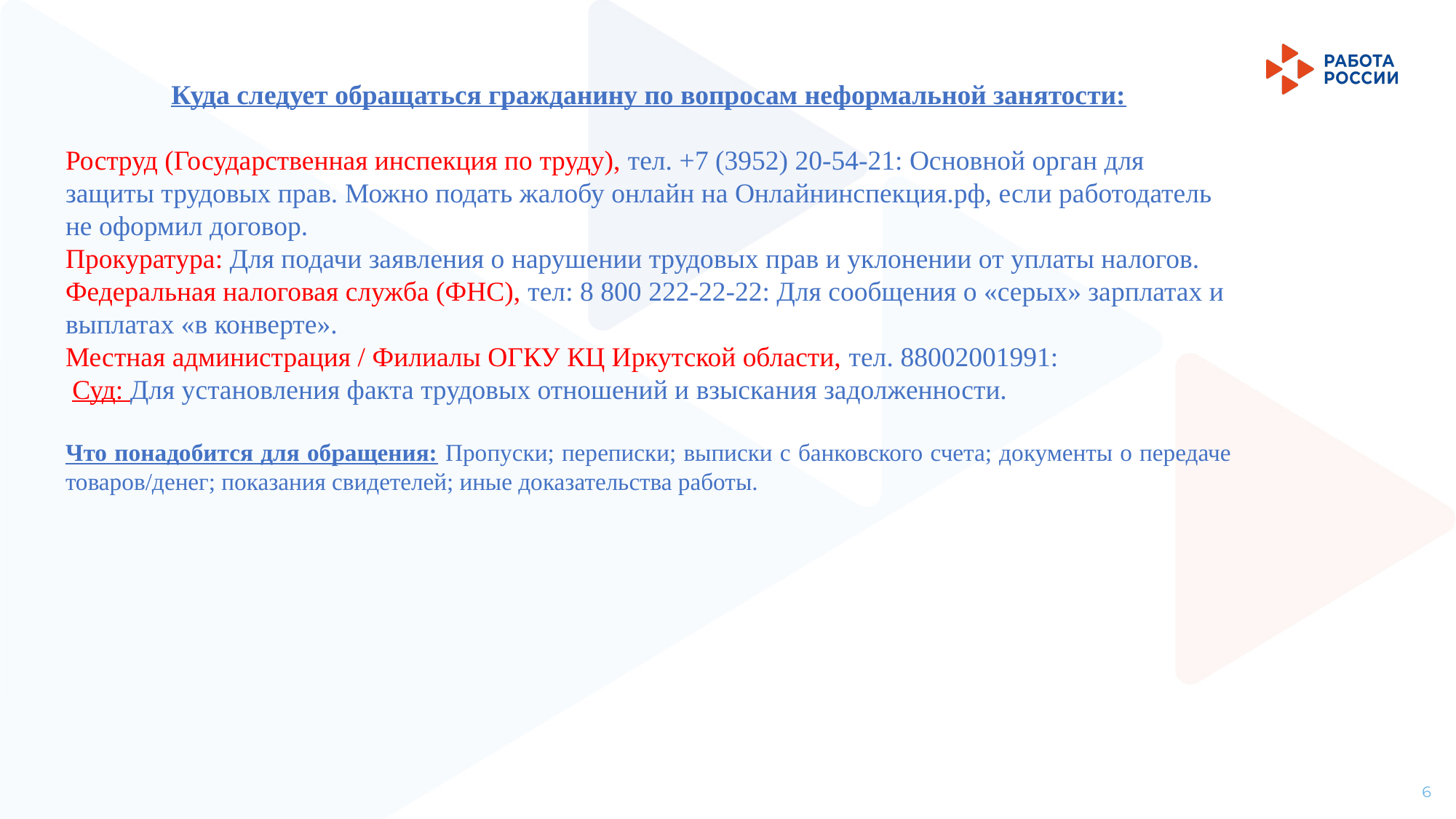

Куда следует обращаться гражданину по вопросам неформальной занятости:

Роструд (Государственная инспекция по труду), тел. +7 (3952) 20-54-21: Основной орган для защиты трудовых прав. Можно подать жалобу онлайн на Онлайнинспекция.рф, если работодатель не оформил договор.
Прокуратура: Для подачи заявления о нарушении трудовых прав и уклонении от уплаты налогов.
Федеральная налоговая служба (ФНС), тел: 8 800 222-22-22: Для сообщения о «серых» зарплатах и выплатах «в конверте».
Местная администрация / Филиалы ОГКУ КЦ Иркутской области, тел. 88002001991:
 Суд: Для установления факта трудовых отношений и взыскания задолженности.

Что понадобится для обращения: Пропуски; переписки; выписки с банковского счета; документы о передаче товаров/денег; показания свидетелей; иные доказательства работы.

6